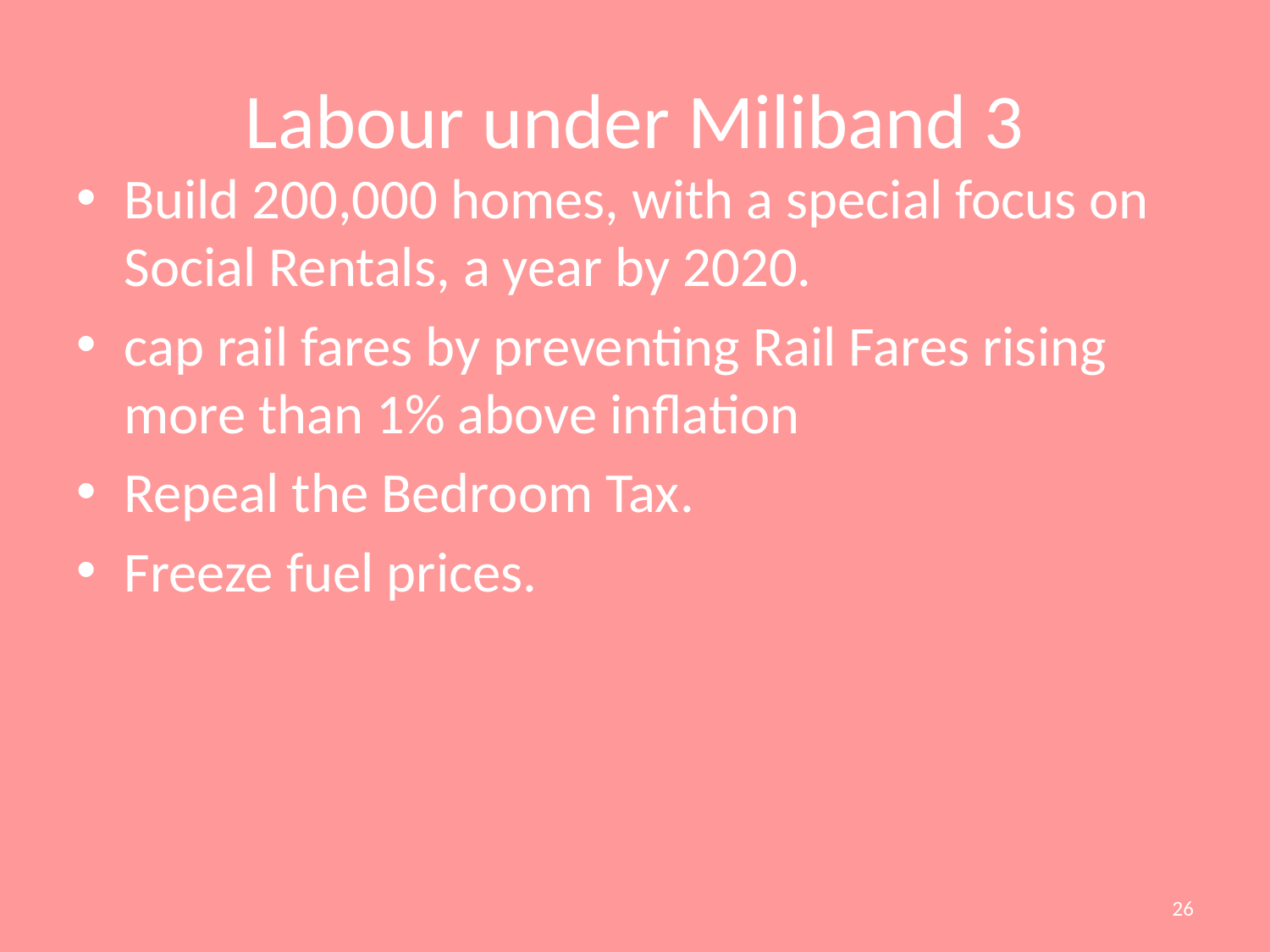

# Labour under Miliband 3
Build 200,000 homes, with a special focus on Social Rentals, a year by 2020.
cap rail fares by preventing Rail Fares rising more than 1% above inflation
Repeal the Bedroom Tax.
Freeze fuel prices.
26